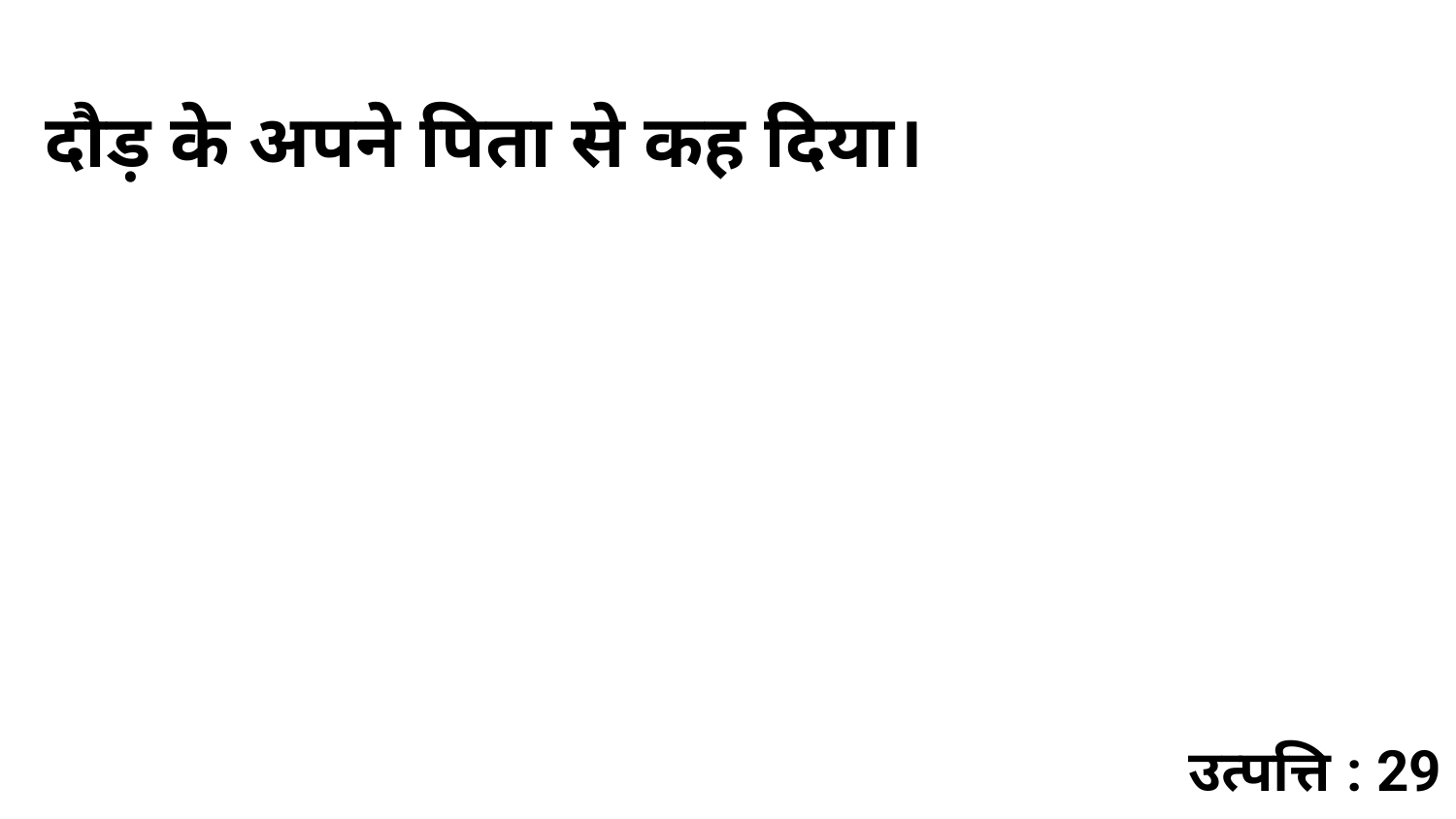

दौड़ के अपने पिता से कह दिया।
उत्पत्ति : 29